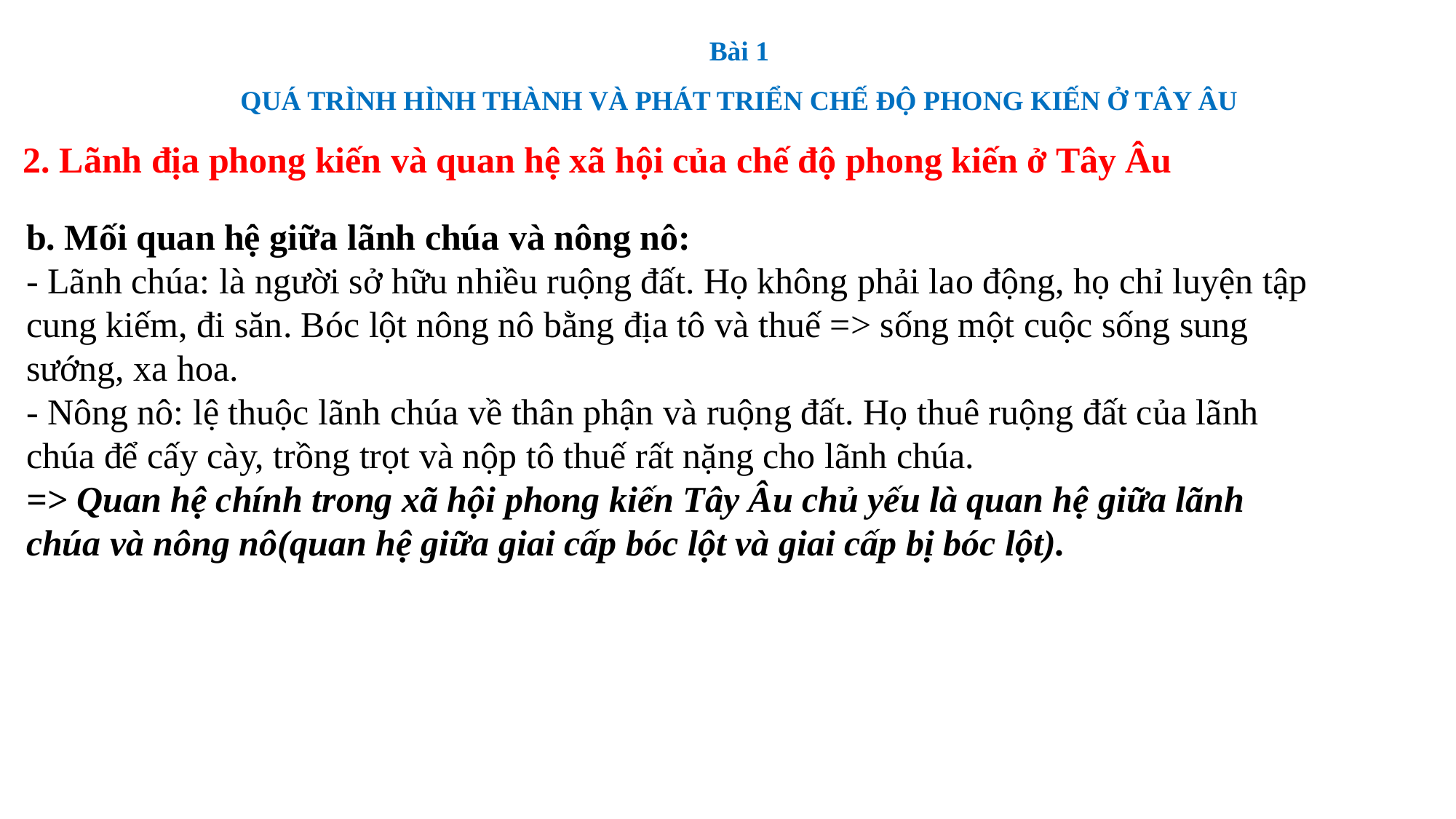

Bài 1
QUÁ TRÌNH HÌNH THÀNH VÀ PHÁT TRIỂN CHẾ ĐỘ PHONG KIẾN Ở TÂY ÂU
2. Lãnh địa phong kiến và quan hệ xã hội của chế độ phong kiến ở Tây Âu
b. Mối quan hệ giữa lãnh chúa và nông nô:
- Lãnh chúa: là người sở hữu nhiều ruộng đất. Họ không phải lao động, họ chỉ luyện tập cung kiếm, đi săn. Bóc lột nông nô bằng địa tô và thuế => sống một cuộc sống sung sướng, xa hoa.
- Nông nô: lệ thuộc lãnh chúa về thân phận và ruộng đất. Họ thuê ruộng đất của lãnh chúa để cấy cày, trồng trọt và nộp tô thuế rất nặng cho lãnh chúa.
=> Quan hệ chính trong xã hội phong kiến Tây Âu chủ yếu là quan hệ giữa lãnh chúa và nông nô(quan hệ giữa giai cấp bóc lột và giai cấp bị bóc lột).